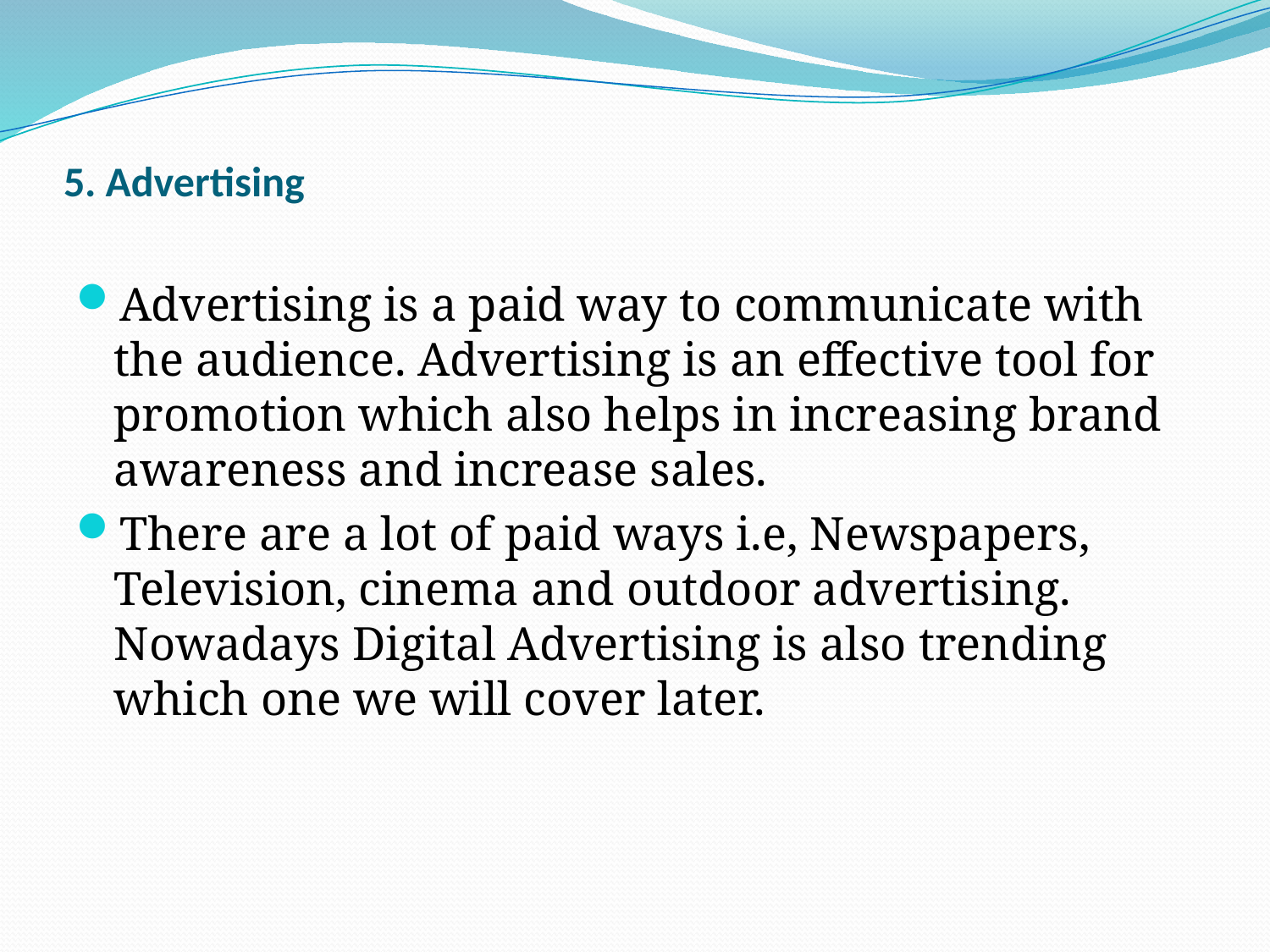

# 5. Advertising
Advertising is a paid way to communicate with the audience. Advertising is an effective tool for promotion which also helps in increasing brand awareness and increase sales.
There are a lot of paid ways i.e, Newspapers, Television, cinema and outdoor advertising. Nowadays Digital Advertising is also trending which one we will cover later.